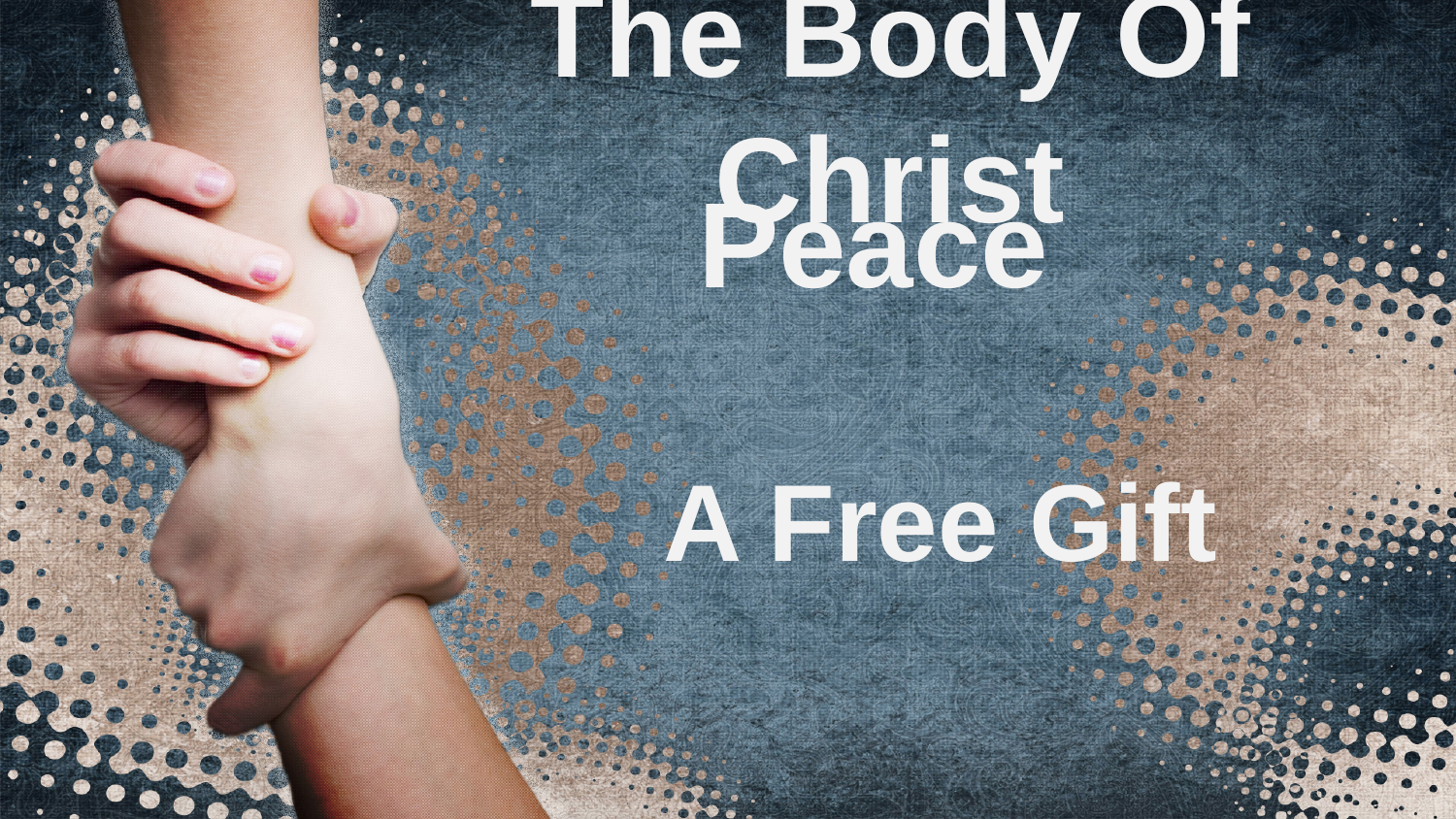

# The Body Of Christ
        Peace

       A Free Gift